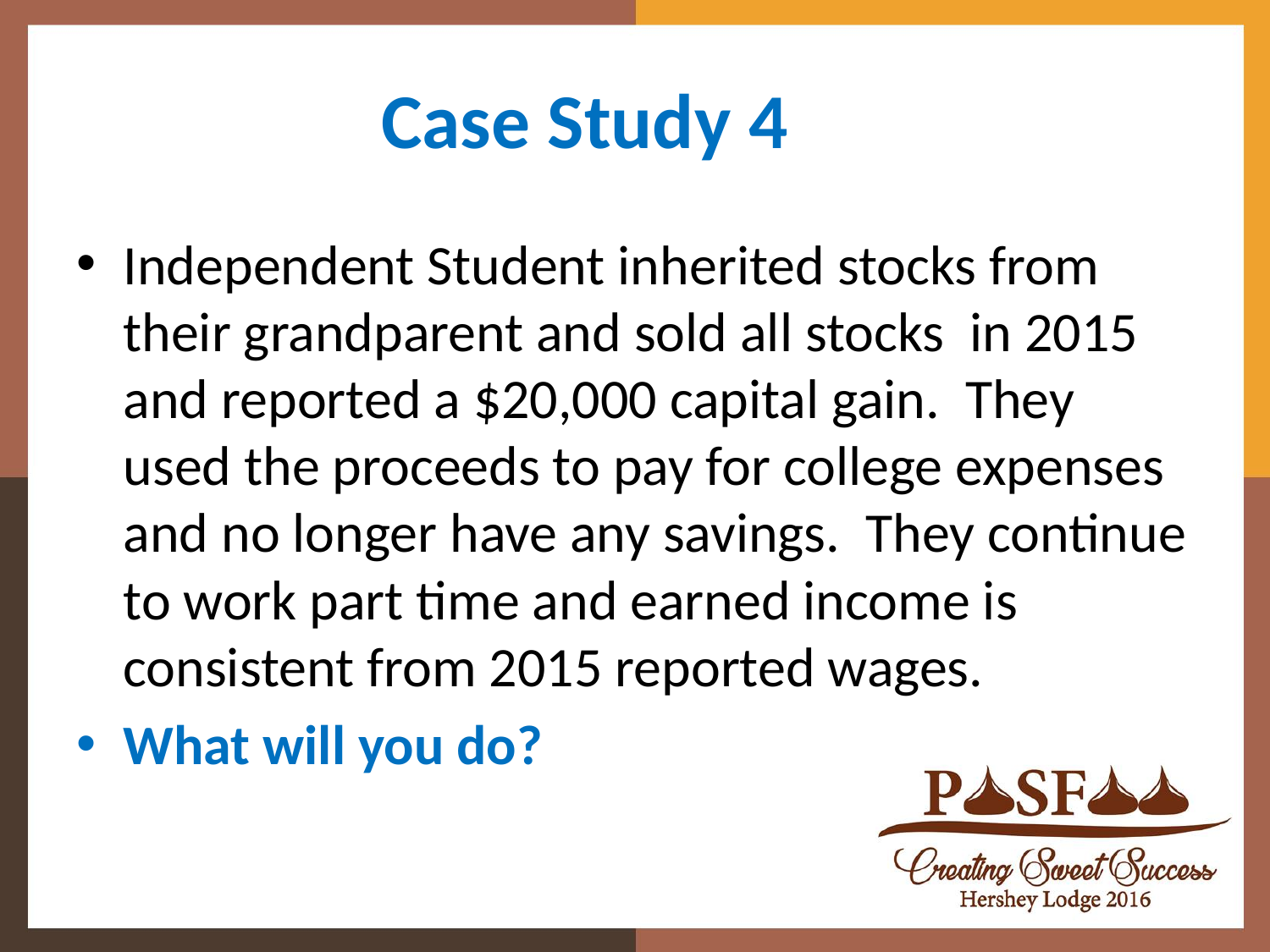

# Case Study 4
Independent Student inherited stocks from their grandparent and sold all stocks  in 2015 and reported a $20,000 capital gain.  They used the proceeds to pay for college expenses and no longer have any savings.  They continue to work part time and earned income is consistent from 2015 reported wages.
What will you do?